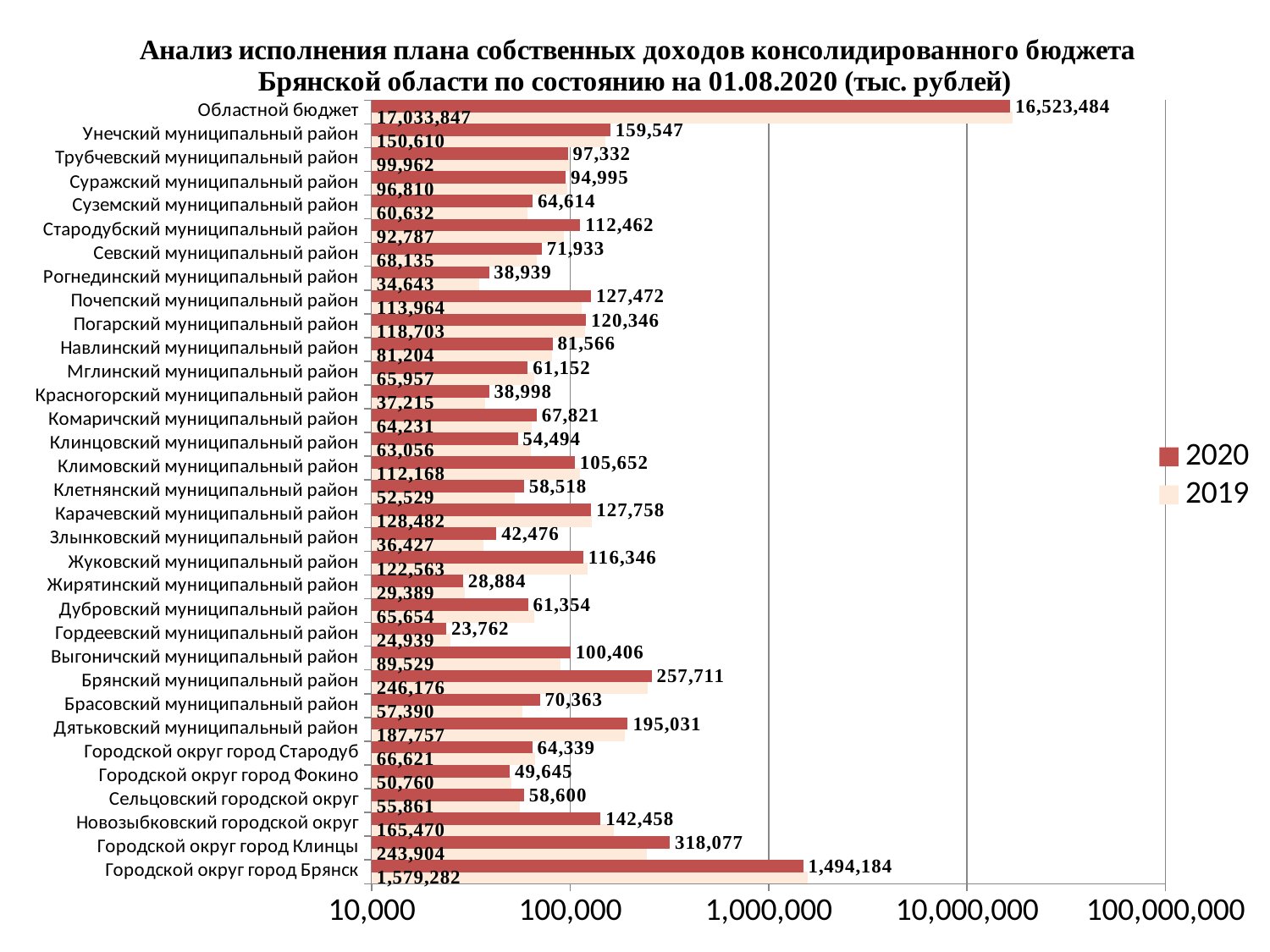

### Chart:  Анализ исполнения плана собственных доходов консолидированного бюджета Брянской области по состоянию на 01.08.2020 (тыс. рублей)

| Category | 2019 | 2020 |
|---|---|---|
| Городской округ город Брянск | 1579281.6473299998 | 1494184.3151099999 |
| Городской округ город Клинцы | 243904.37586 | 318077.03557999997 |
| Новозыбковский городской округ | 165470.46091999998 | 142457.67562999998 |
| Сельцовский городской округ | 55861.00593 | 58600.24332 |
| Городской округ город Фокино | 50759.863789999996 | 49645.20064 |
| Городской округ город Стародуб | 66621.03811 | 64339.479810000004 |
| Дятьковский муниципальный район | 187756.58198 | 195031.29908000003 |
| Брасовский муниципальный район | 57390.342880000004 | 70363.41581 |
| Брянский муниципальный район | 246175.62236 | 257710.52781 |
| Выгоничский муниципальный район | 89528.67994 | 100406.17965 |
| Гордеевский муниципальный район | 24939.41691 | 23761.97208 |
| Дубровский муниципальный район | 65654.37359 | 61354.01339 |
| Жирятинский муниципальный район | 29388.502940000002 | 28884.43007 |
| Жуковский муниципальный район | 122562.73372 | 116345.5834 |
| Злынковский муниципальный район | 36426.98945 | 42476.389619999994 |
| Карачевский муниципальный район | 128482.21961 | 127757.62363 |
| Клетнянский муниципальный район | 52528.64056 | 58518.10695 |
| Климовский муниципальный район | 112168.28725 | 105652.35704999999 |
| Клинцовский муниципальный район | 63055.622090000004 | 54493.78133 |
| Комаричский муниципальный район | 64231.267420000004 | 67820.67331 |
| Красногорский муниципальный район | 37214.93976 | 38998.370780000005 |
| Мглинский муниципальный район | 65956.67551 | 61152.48709 |
| Навлинский муниципальный район | 81203.58118000001 | 81566.39387 |
| Погарский муниципальный район | 118703.49165000001 | 120345.54179 |
| Почепский муниципальный район | 113963.82818000001 | 127471.57778 |
| Рогнединский муниципальный район | 34642.92156 | 38939.37055 |
| Севский муниципальный район | 68134.73995 | 71932.66351 |
| Стародубский муниципальный район | 92787.16432 | 112461.62393999999 |
| Суземский муниципальный район | 60631.84811 | 64613.591420000004 |
| Суражский муниципальный район | 96809.51059 | 94995.42586 |
| Трубчевский муниципальный район | 99961.87122 | 97332.32454 |
| Унечский муниципальный район | 150610.39155 | 159546.61344 |
| Областной бюджет | 17033847.46204 | 16523484.0 |